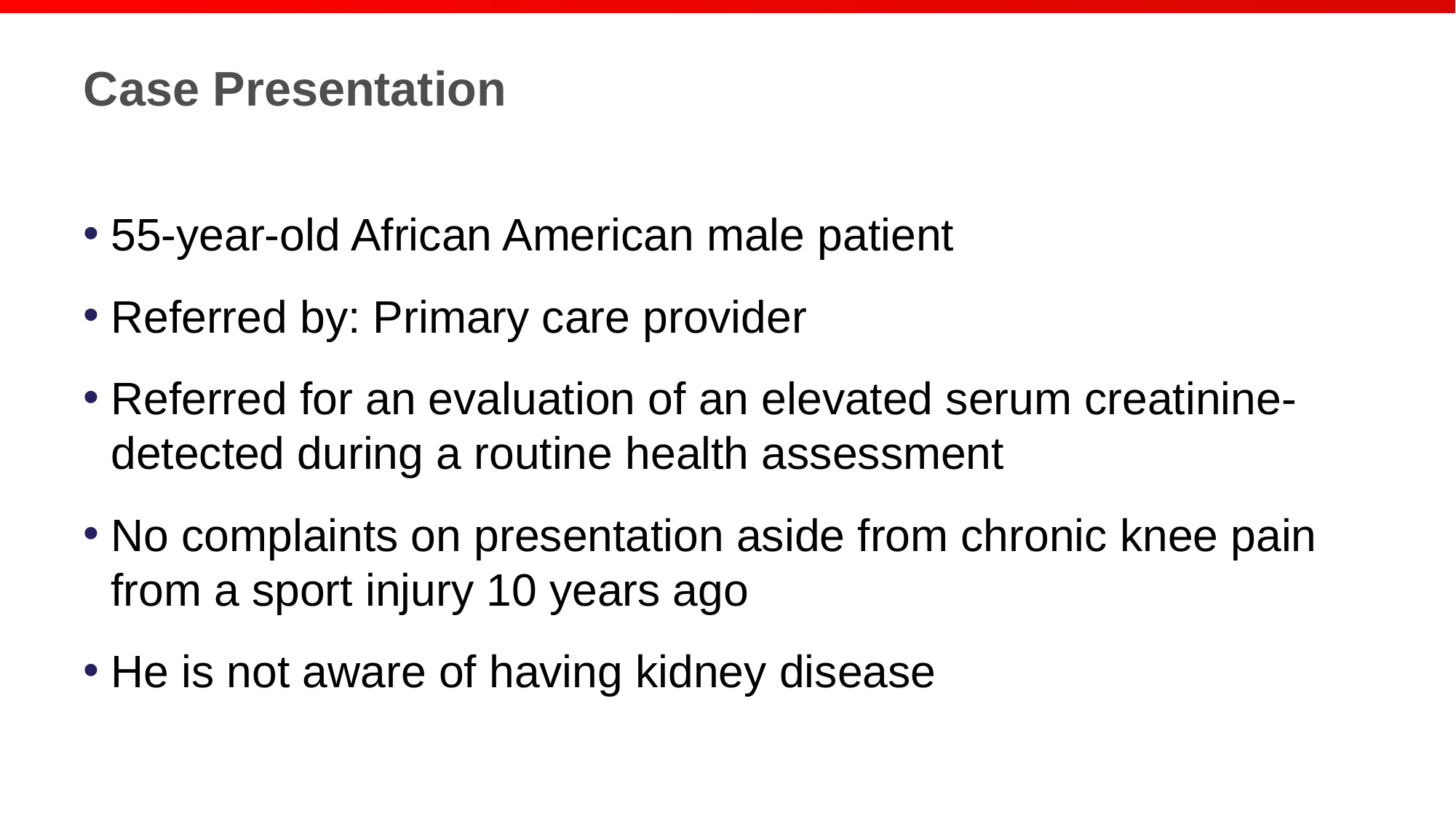

# Case Presentation
55-year-old African American male patient
Referred by: Primary care provider
Referred for an evaluation of an elevated serum creatinine-detected during a routine health assessment
No complaints on presentation aside from chronic knee pain from a sport injury 10 years ago
He is not aware of having kidney disease